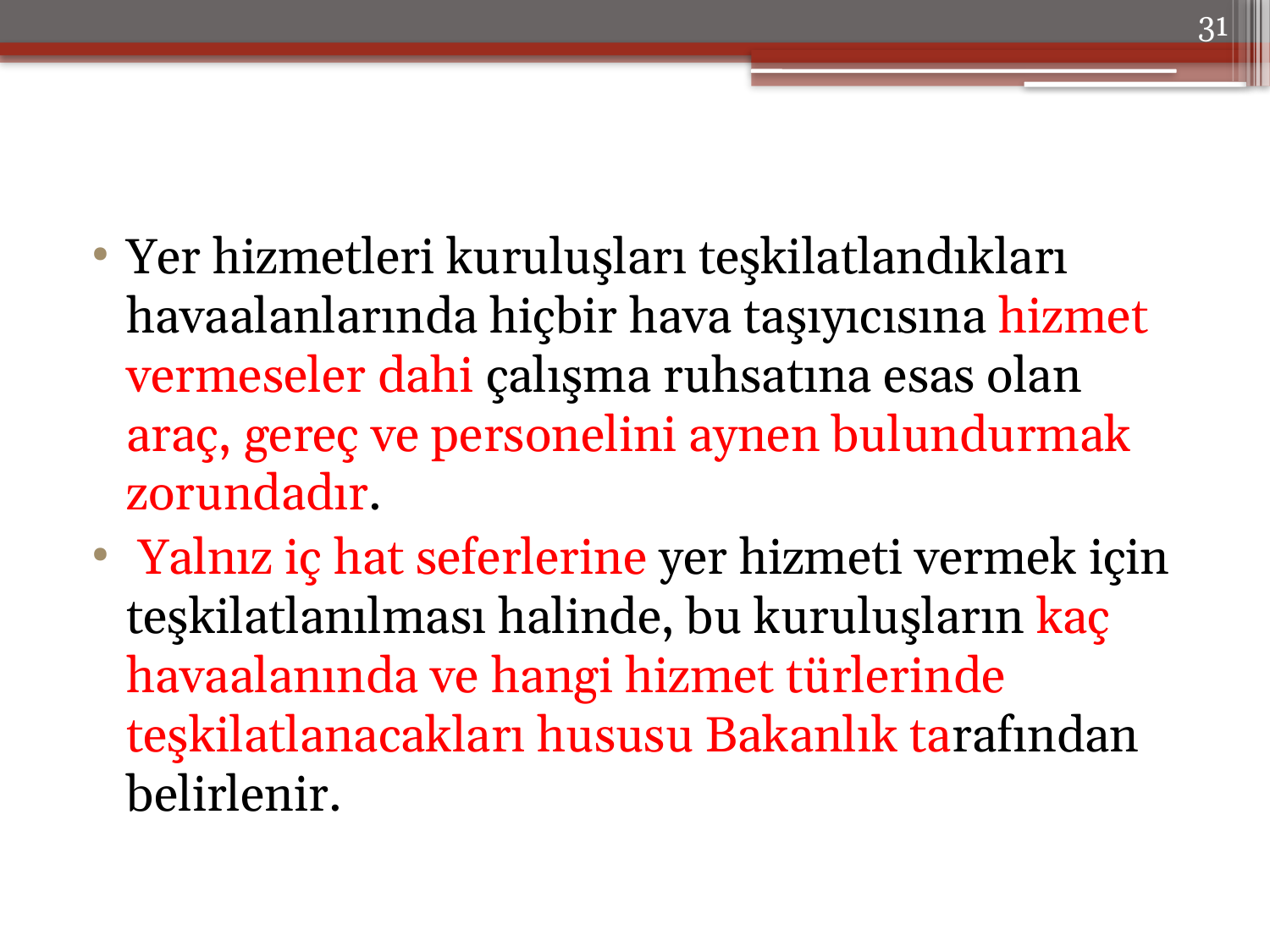

31
Yer hizmetleri kuruluşları teşkilatlandıkları havaalanlarında hiçbir hava taşıyıcısına hizmet vermeseler dahi çalışma ruhsatına esas olan araç, gereç ve personelini aynen bulundurmak zorundadır.
 Yalnız iç hat seferlerine yer hizmeti vermek için teşkilatlanılması halinde, bu kuruluşların kaç havaalanında ve hangi hizmet türlerinde teşkilatlanacakları hususu Bakanlık tarafından belirlenir.